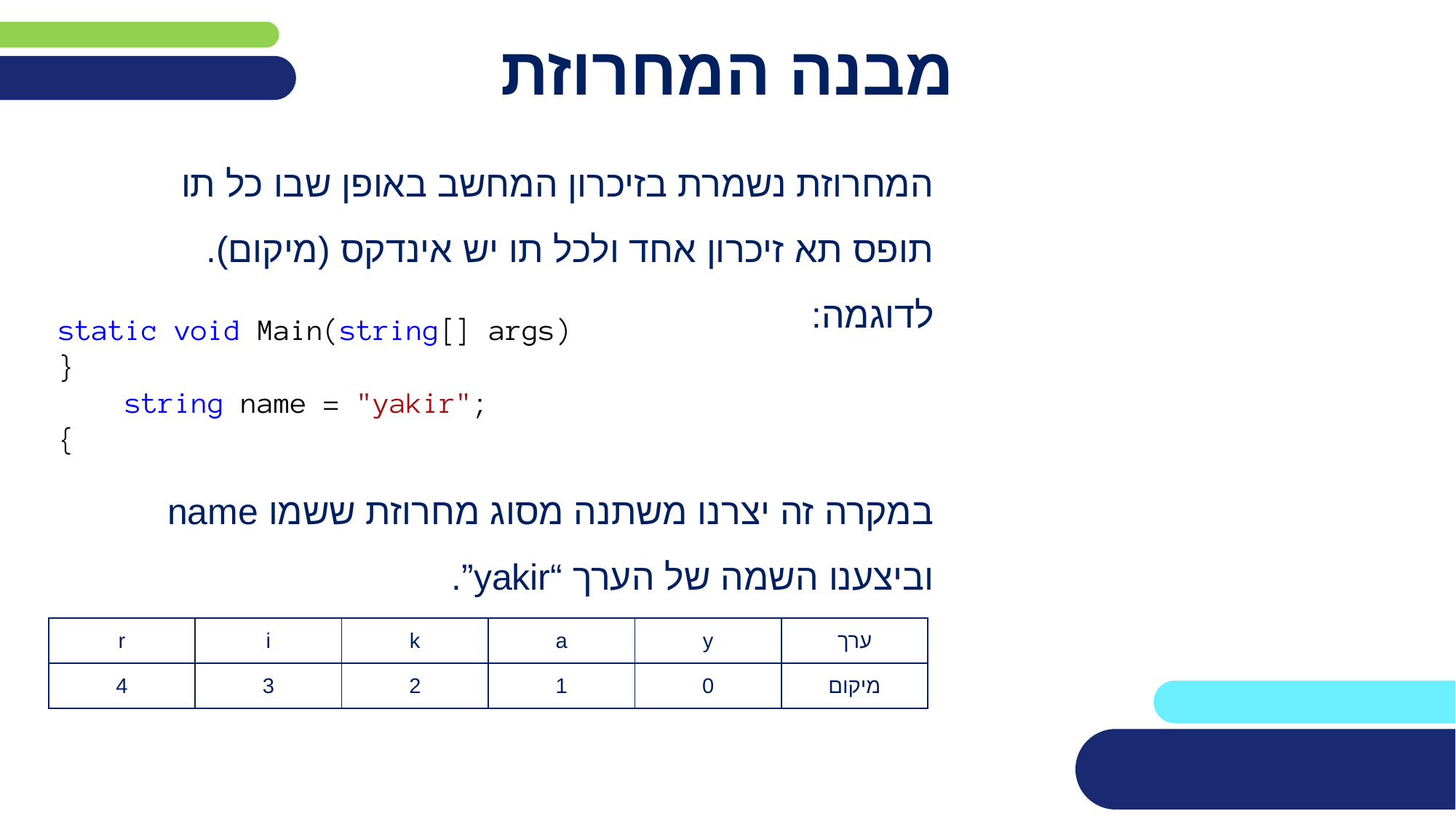

# מבנה המחרוזת
המחרוזת נשמרת בזיכרון המחשב באופן שבו כל תו
תופס תא זיכרון אחד ולכל תו יש אינדקס (מיקום).
לדוגמה:

במקרה זה יצרנו משתנה מסוג מחרוזת ששמו name
וביצענו השמה של הערך “yakir”.
static void Main(string[] args)
}
    string name = "yakir";
{
| r | i | k | a | y | ערך |
| --- | --- | --- | --- | --- | --- |
| 4 | 3 | 2 | 1 | 0 | מיקום |